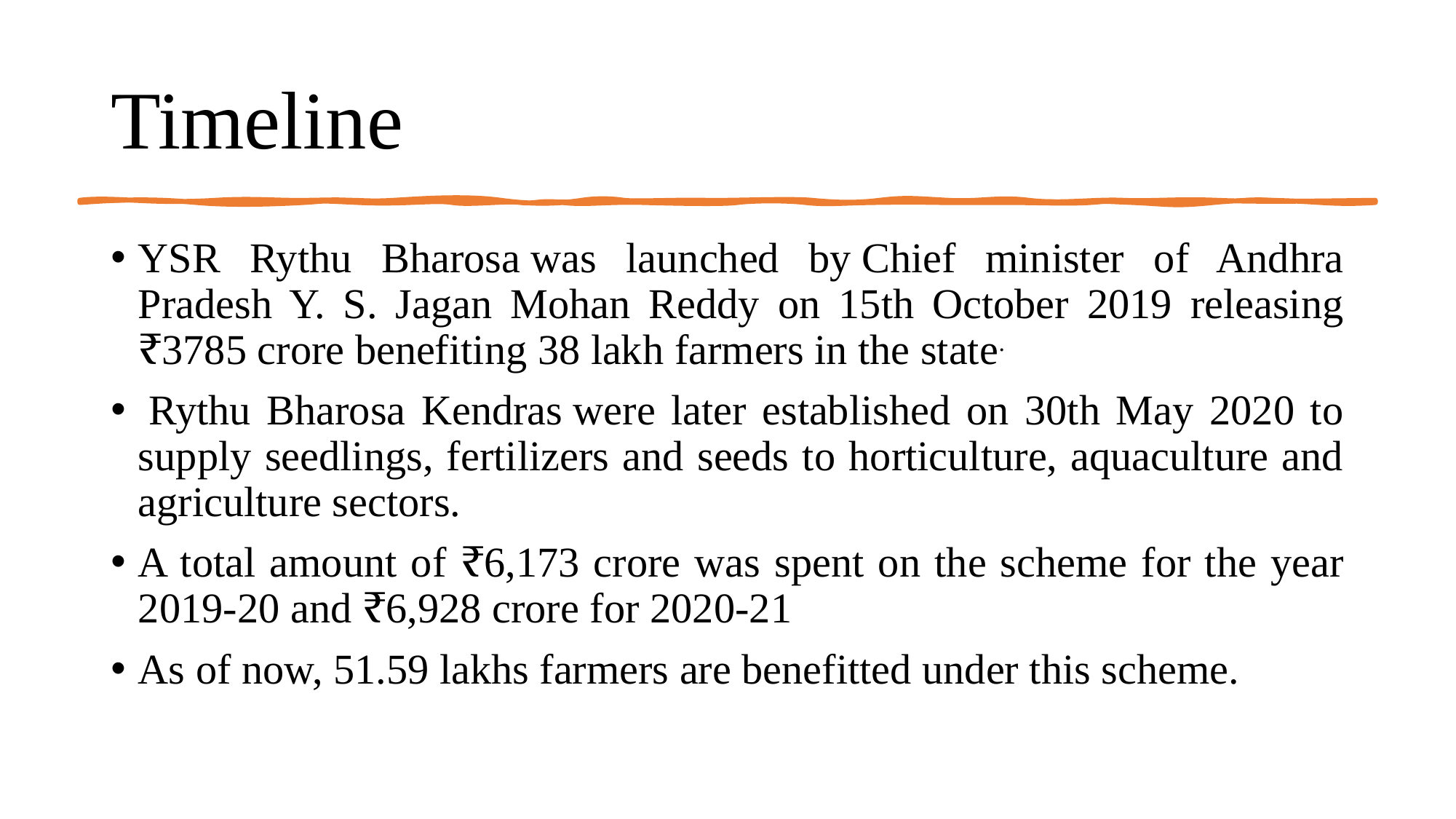

# Timeline

YSR Rythu Bharosa was launched by Chief minister of Andhra Pradesh Y. S. Jagan Mohan Reddy on 15th October 2019 releasing ₹3785 crore benefiting 38 lakh farmers in the state.
 Rythu Bharosa Kendras were later established on 30th May 2020 to supply seedlings, fertilizers and seeds to horticulture, aquaculture and agriculture sectors.
A total amount of ₹6,173 crore was spent on the scheme for the year 2019-20 and ₹6,928 crore for 2020-21
As of now, 51.59 lakhs farmers are benefitted under this scheme.
38